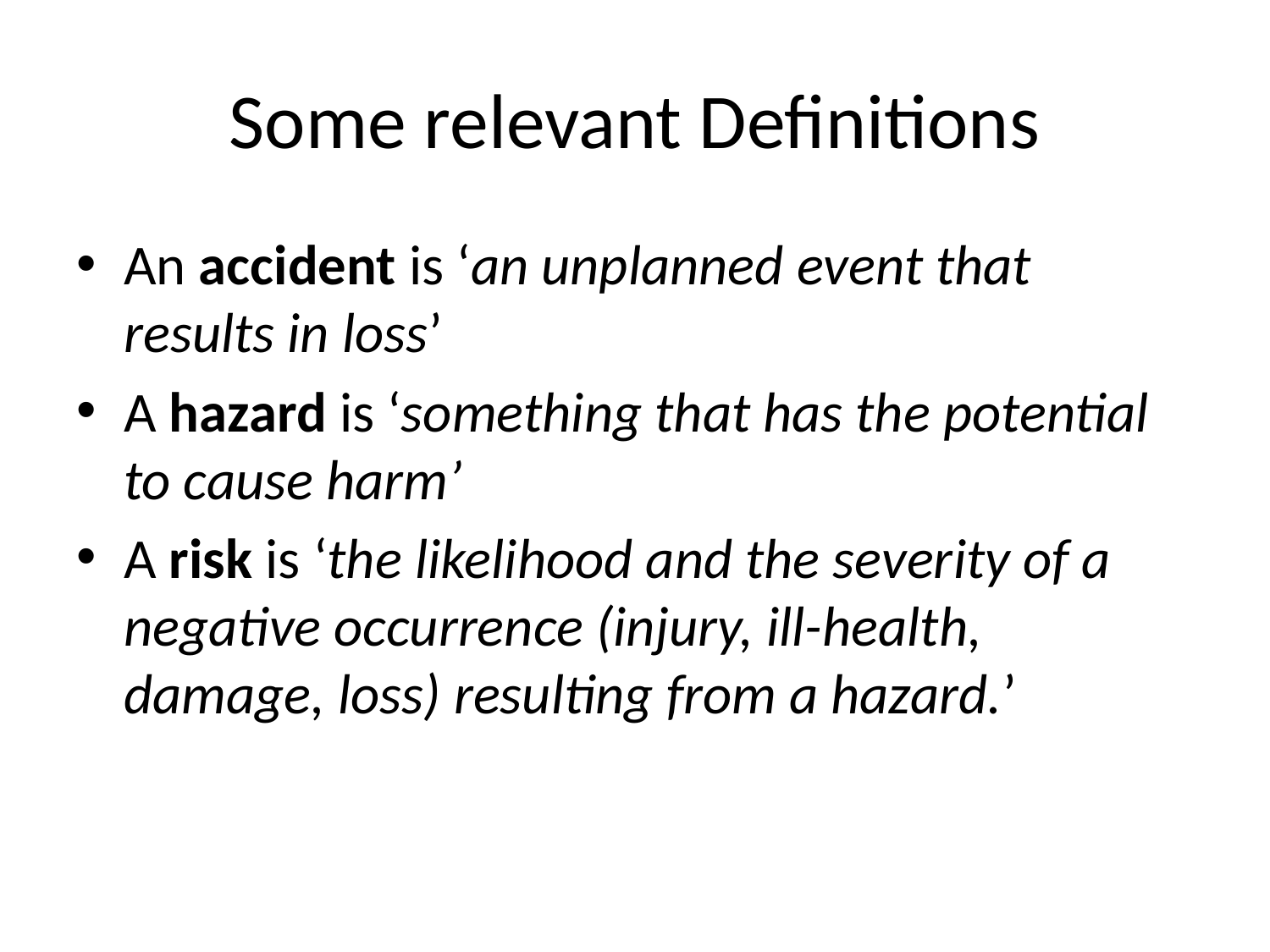

# Some relevant Definitions
An accident is ‘an unplanned event that results in loss’
A hazard is ‘something that has the potential to cause harm’
A risk is ‘the likelihood and the severity of a negative occurrence (injury, ill-health, damage, loss) resulting from a hazard.’